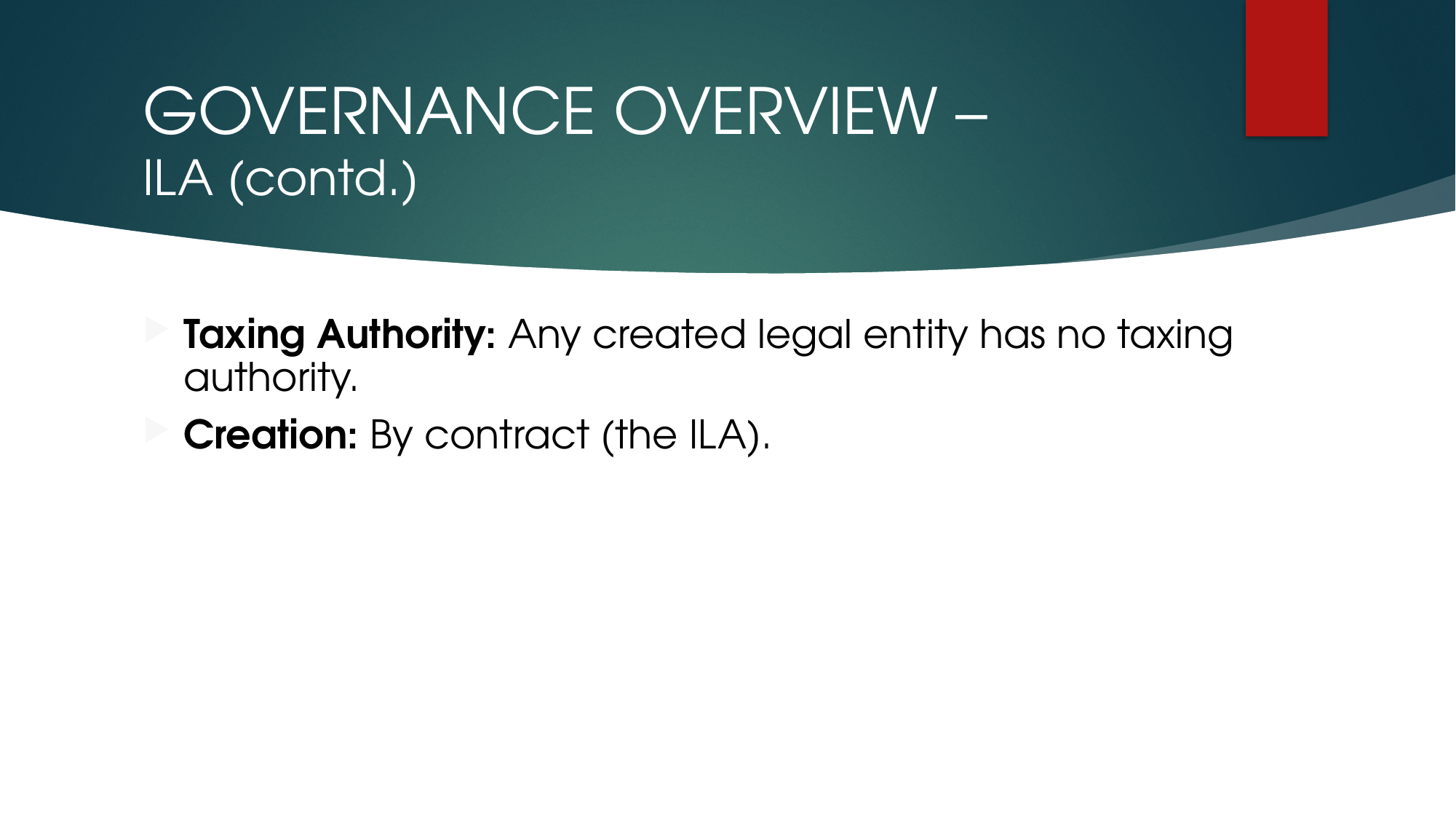

9
# Governance Overview – ILA (contd.)

Taxing Authority: Any created legal entity has no taxing authority.
Creation: By contract (the ILA).